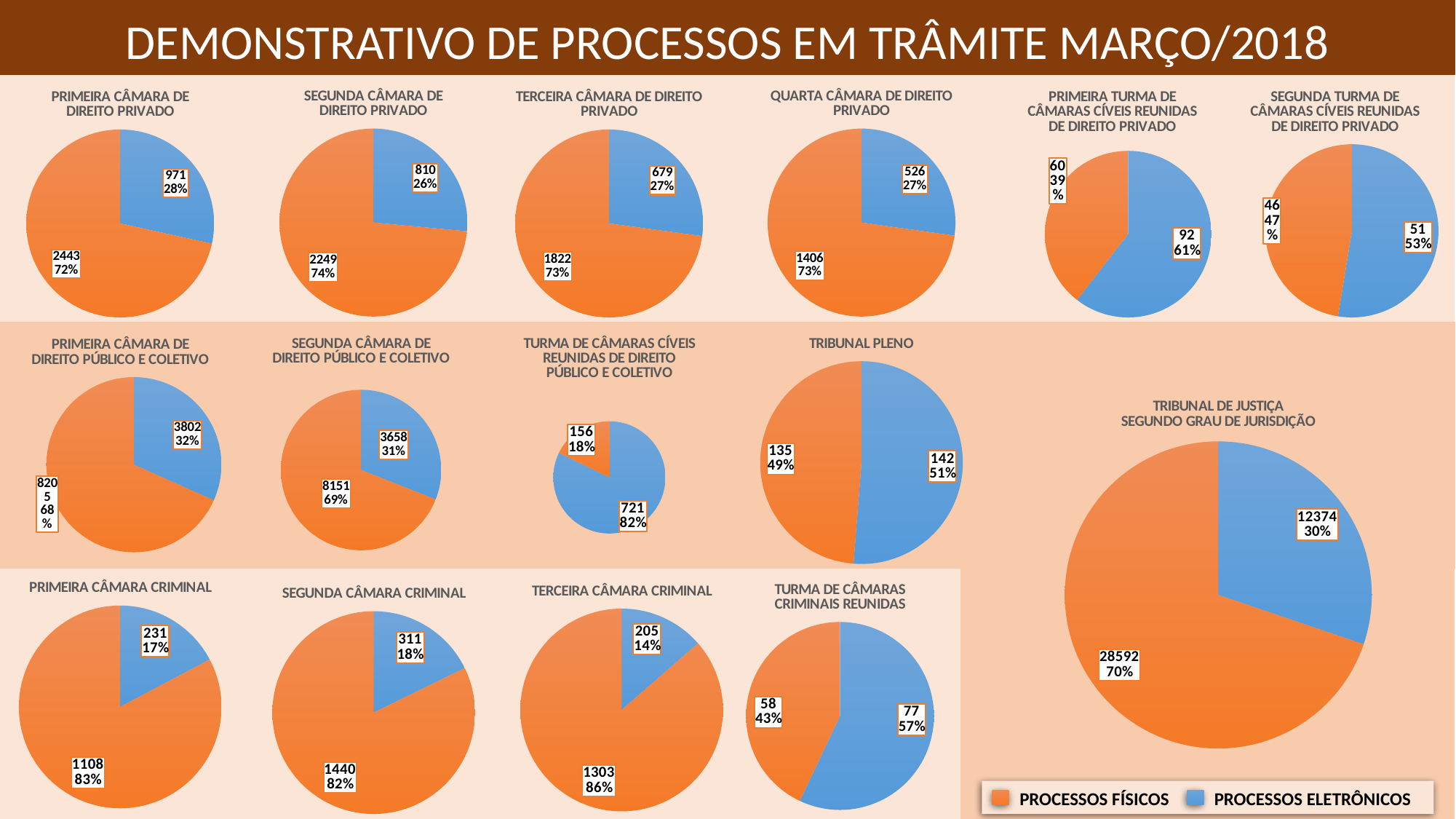

DEMONSTRATIVO DE PROCESSOS EM TRÂMITE MARÇO/2018

### Chart:

| Category |  |
|---|---|
| PJE | 810.0 |
| PROTEUS | 2249.0 |

### Chart:

| Category |  |
|---|---|
| PJE | 526.0 |
| PROTEUS | 1406.0 |

### Chart:

| Category |  |
|---|---|
| PJE | 971.0 |
| PROTEUS | 2443.0 |

### Chart:

| Category |  |
|---|---|
| PJE | 679.0 |
| PROTEUS | 1822.0 |

### Chart:

| Category |  |
|---|---|
| PJE | 92.0 |
| PROTEUS | 60.0 |

### Chart:

| Category |  |
|---|---|
| PJE | 51.0 |
| PROTEUS | 46.0 |

### Chart:

| Category |  |
|---|---|
| PJE | 3658.0 |
| PROTEUS | 8151.0 |

### Chart:

| Category |  |
|---|---|
| PJE | 721.0 |
| PROTEUS | 156.0 |

### Chart:

| Category |  |
|---|---|
| PJE | 142.0 |
| PROTEUS | 135.0 |

### Chart:

| Category |  |
|---|---|
| PJE | 3802.0 |
| PROTEUS | 8205.0 |

### Chart: TRIBUNAL DE JUSTIÇA
SEGUNDO GRAU DE JURISDIÇÃO

| Category |  |
|---|---|
| PJE | 12374.0 |
| PROTEUS | 28592.0 |

### Chart:

| Category |  |
|---|---|
| PJE | 231.0 |
| PROTEUS | 1108.0 |

### Chart:

| Category |  |
|---|---|
| PJE | 77.0 |
| PROTEUS | 58.0 |

### Chart:

| Category |  |
|---|---|
| PJE | 205.0 |
| PROTEUS | 1303.0 |

### Chart:

| Category |  |
|---|---|
| PJE | 311.0 |
| PROTEUS | 1440.0 |
PROCESSOS ELETRÔNICOS
PROCESSOS FÍSICOS